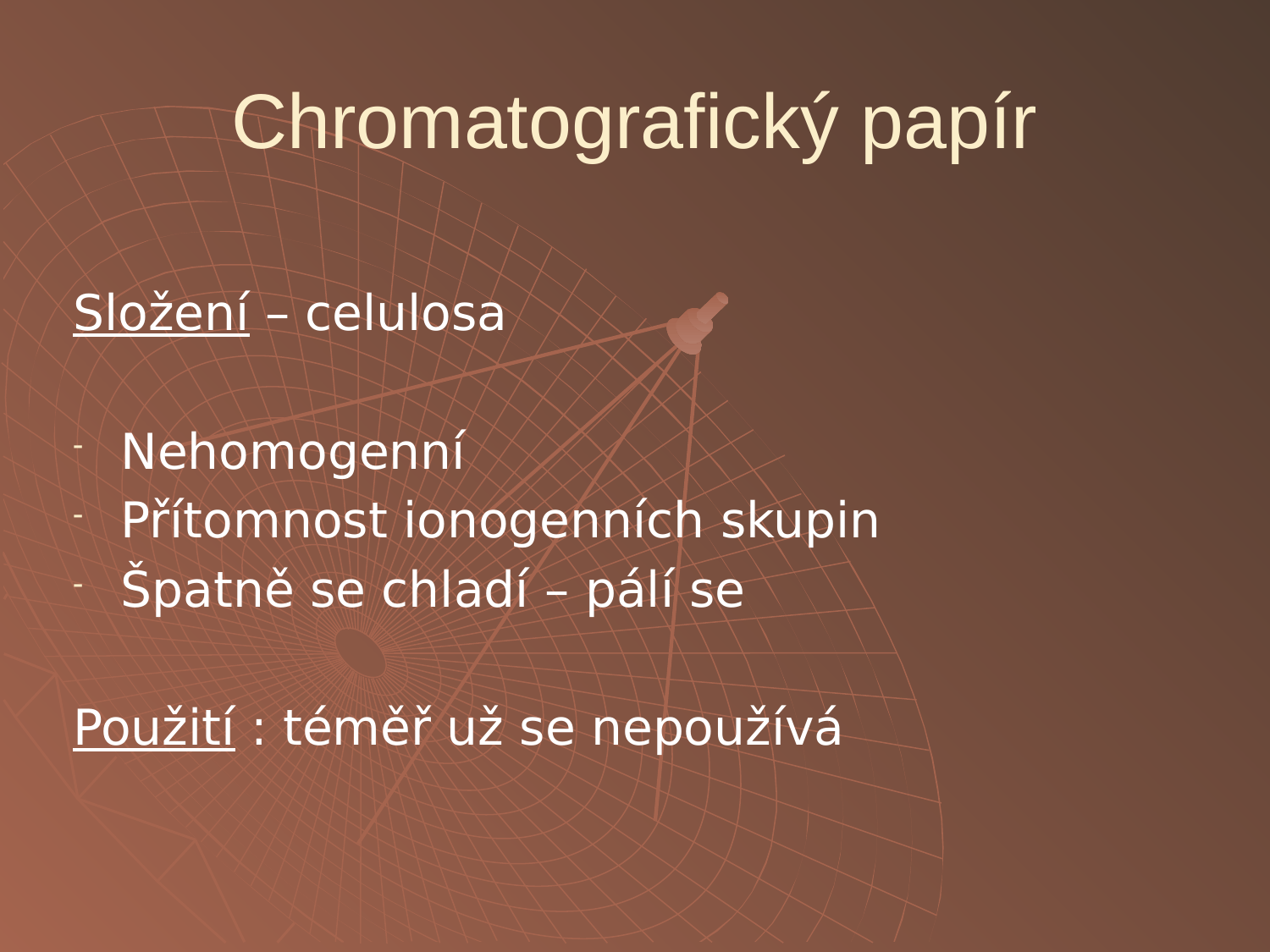

# Chromatografický papír
Složení – celulosa

Nehomogenní
Přítomnost ionogenních skupin
Špatně se chladí – pálí se

Použití : téměř už se nepoužívá